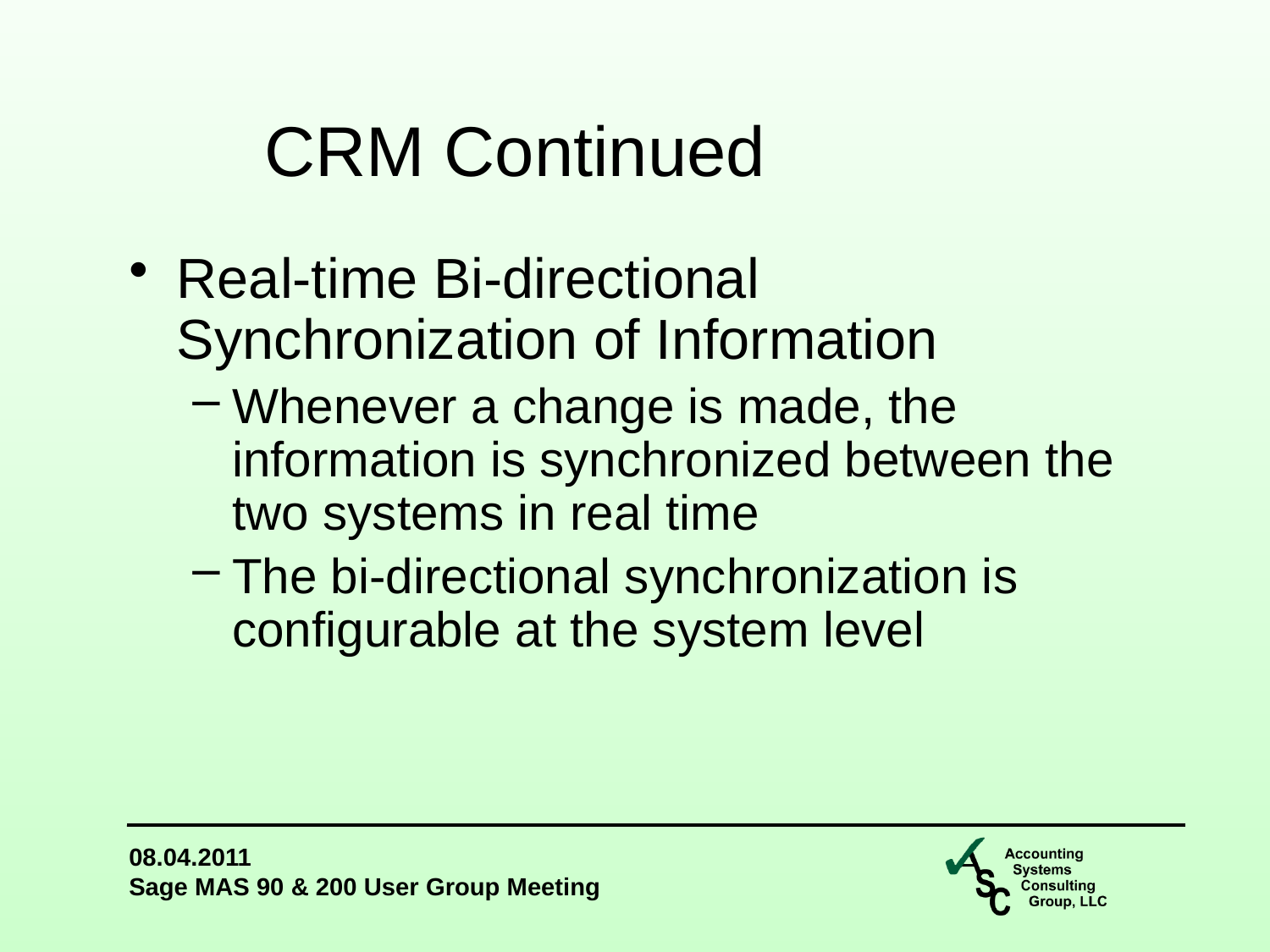

CRM Continued
Real-time Bi-directional Synchronization of Information
Whenever a change is made, the information is synchronized between the two systems in real time
The bi-directional synchronization is configurable at the system level